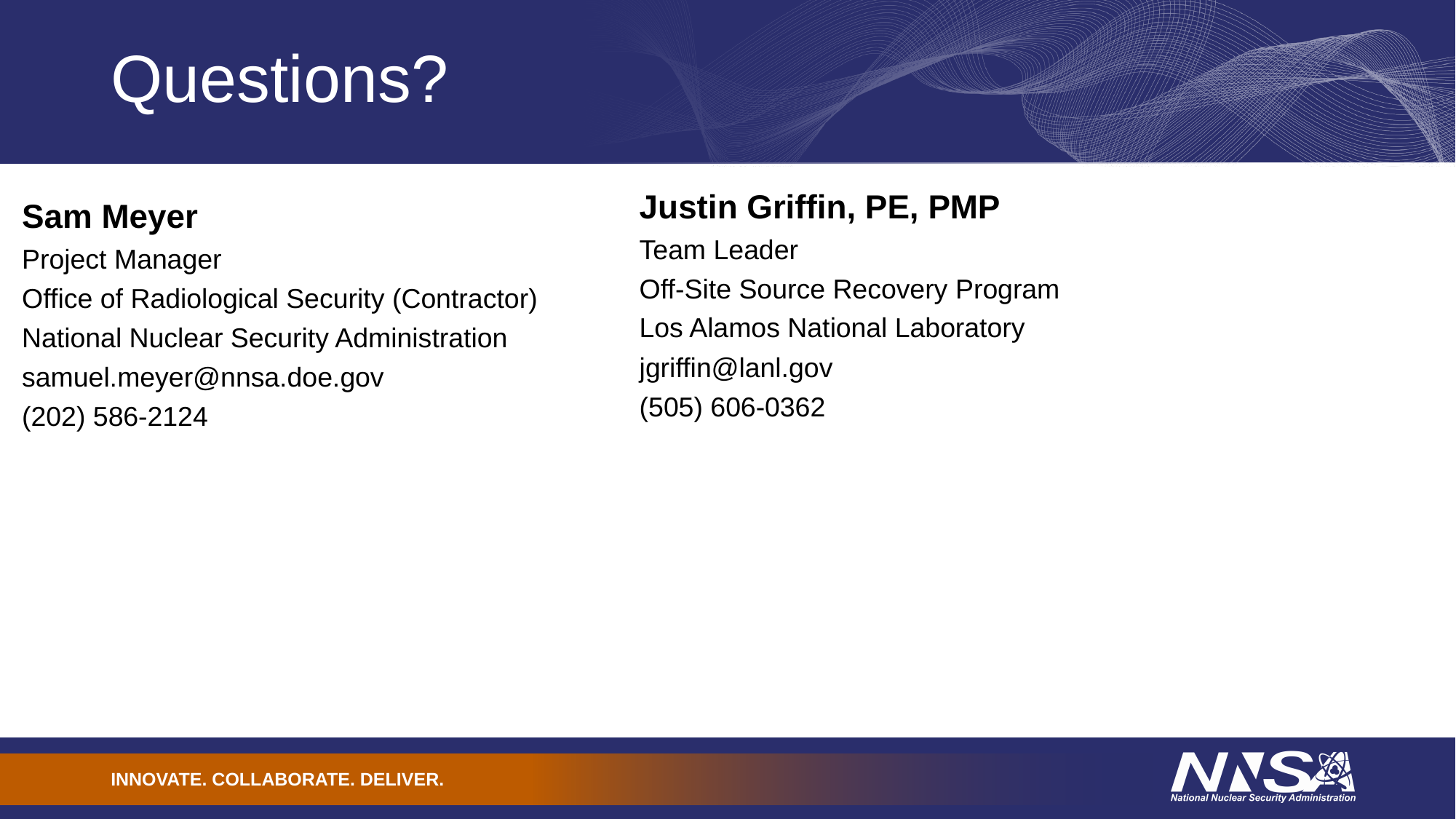

# Questions?
Justin Griffin, PE, PMP
Team Leader
Off-Site Source Recovery Program
Los Alamos National Laboratory
jgriffin@lanl.gov
(505) 606-0362

Sam Meyer
Project Manager
Office of Radiological Security (Contractor)
National Nuclear Security Administration
samuel.meyer@nnsa.doe.gov
(202) 586-2124